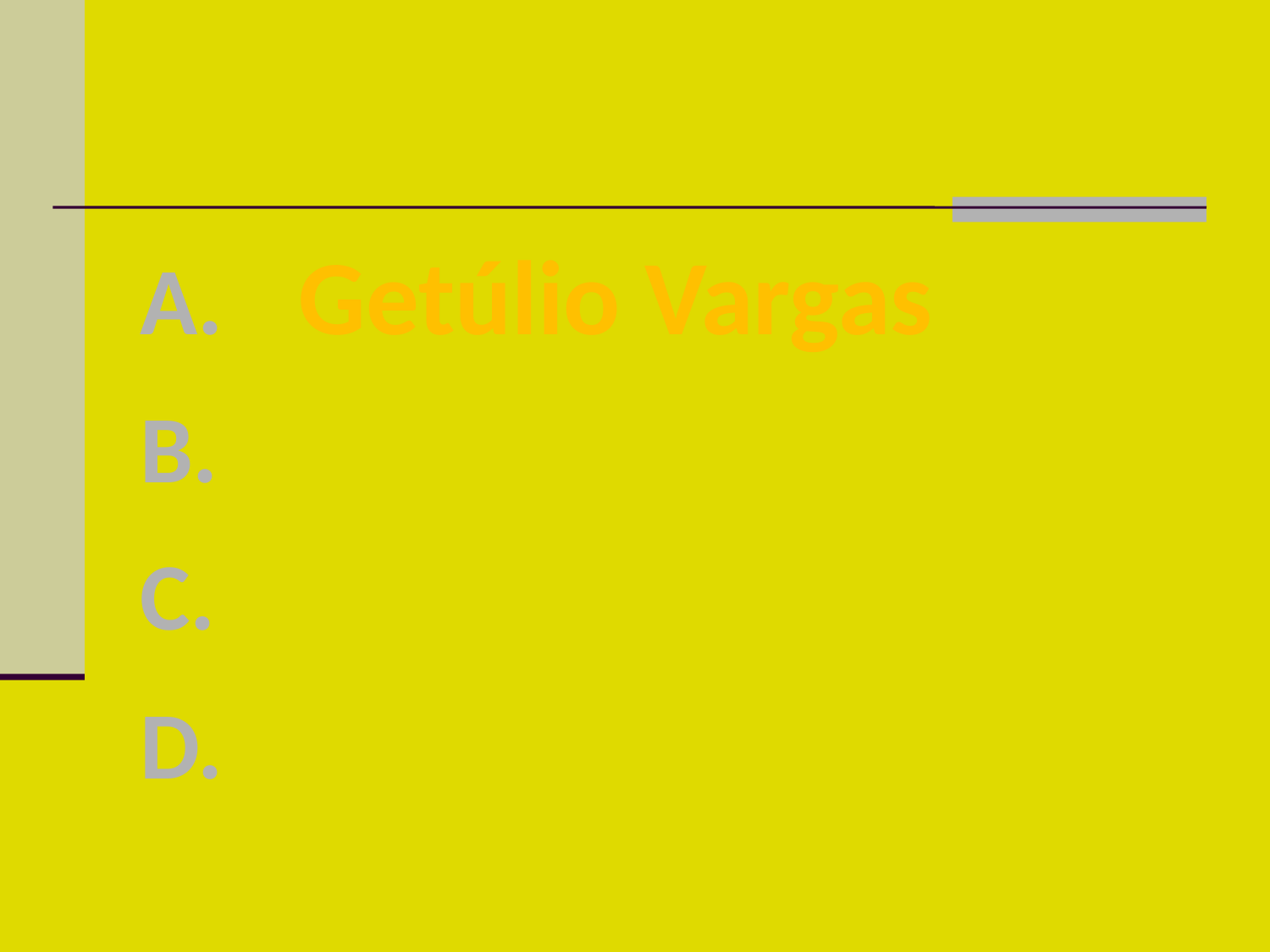

#
Resposta
Getúlio Vargas
Jânio Quadros
Fernando Collor
José Sarney